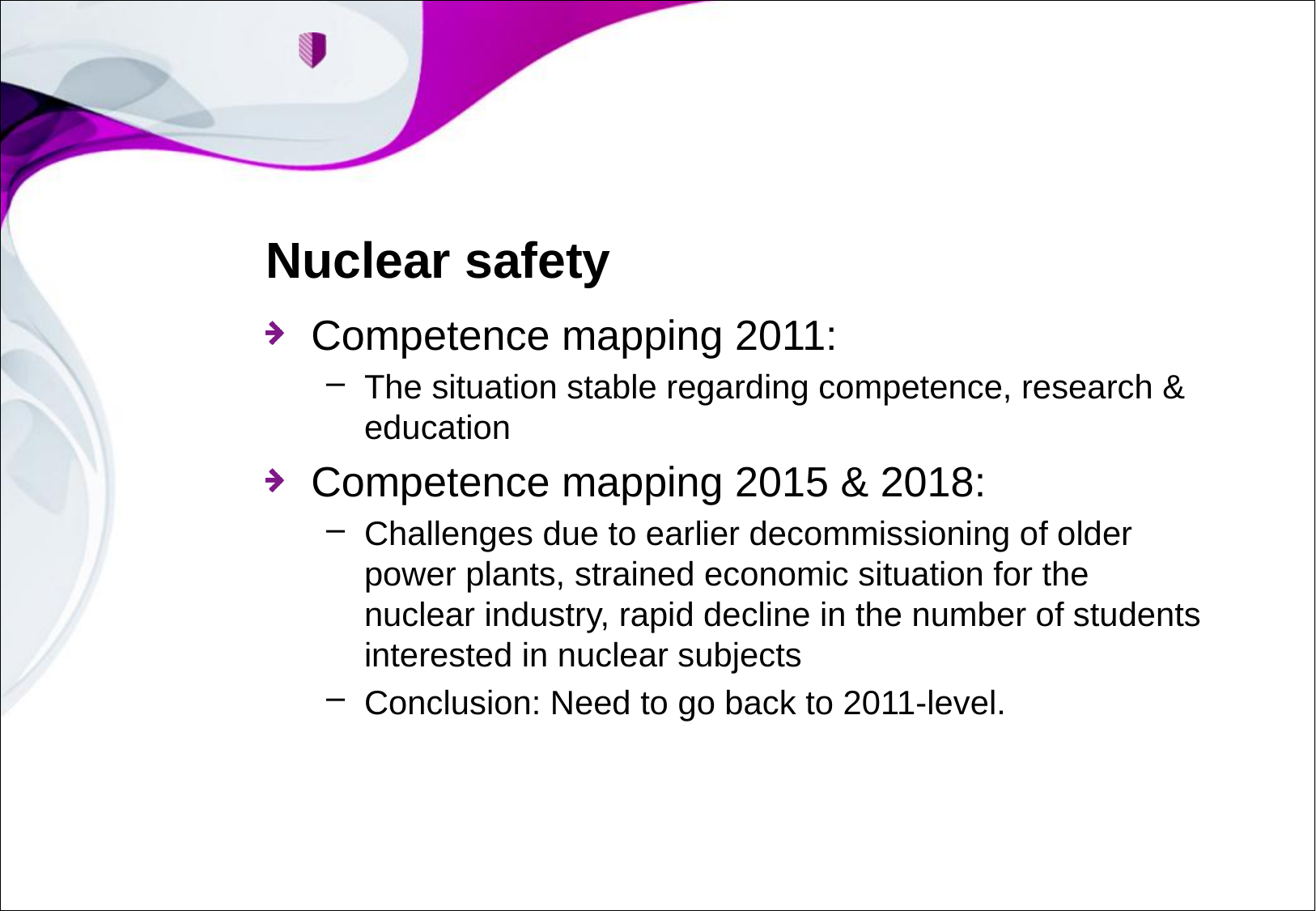

# Nuclear safety
Competence mapping 2011:
The situation stable regarding competence, research & education
Competence mapping 2015 & 2018:
Challenges due to earlier decommissioning of older power plants, strained economic situation for the nuclear industry, rapid decline in the number of students interested in nuclear subjects
Conclusion: Need to go back to 2011-level.